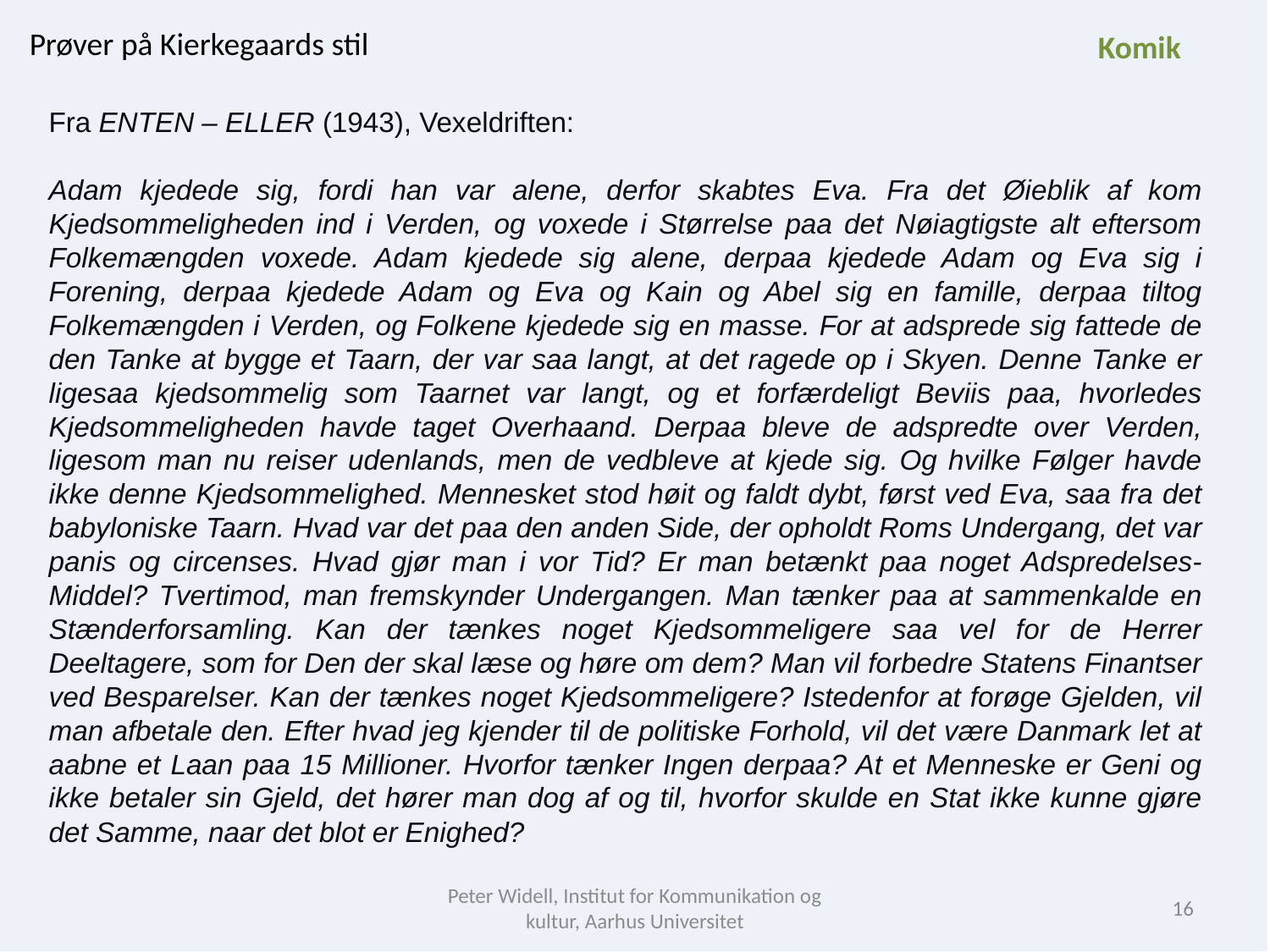

Prøver på Kierkegaards stil
Komik
Fra ENTEN – ELLER (1943), Vexeldriften:

Adam kjedede sig, fordi han var alene, derfor skabtes Eva. Fra det Øieblik af kom Kjedsommeligheden ind i Verden, og voxede i Størrelse paa det Nøiagtigste alt eftersom Folkemængden voxede. Adam kjedede sig alene, derpaa kjedede Adam og Eva sig i Forening, derpaa kjedede Adam og Eva og Kain og Abel sig en famille, derpaa tiltog Folkemængden i Verden, og Folkene kjedede sig en masse. For at adsprede sig fattede de den Tanke at bygge et Taarn, der var saa langt, at det ragede op i Skyen. Denne Tanke er ligesaa kjedsommelig som Taarnet var langt, og et forfærdeligt Beviis paa, hvorledes Kjedsommeligheden havde taget Overhaand. Derpaa bleve de adspredte over Verden, ligesom man nu reiser udenlands, men de vedbleve at kjede sig. Og hvilke Følger havde ikke denne Kjedsommelighed. Mennesket stod høit og faldt dybt, først ved Eva, saa fra det babyloniske Taarn. Hvad var det paa den anden Side, der opholdt Roms Undergang, det var panis og circenses. Hvad gjør man i vor Tid? Er man betænkt paa noget Adspredelses-Middel? Tvertimod, man fremskynder Undergangen. Man tænker paa at sammenkalde en Stænderforsamling. Kan der tænkes noget Kjedsommeligere saa vel for de Herrer Deeltagere, som for Den der skal læse og høre om dem? Man vil forbedre Statens Finantser ved Besparelser. Kan der tænkes noget Kjedsommeligere? Istedenfor at forøge Gjelden, vil man afbetale den. Efter hvad jeg kjender til de politiske Forhold, vil det være Danmark let at aabne et Laan paa 15 Millioner. Hvorfor tænker Ingen derpaa? At et Menneske er Geni og ikke betaler sin Gjeld, det hører man dog af og til, hvorfor skulde en Stat ikke kunne gjøre det Samme, naar det blot er Enighed?
Peter Widell, Institut for Kommunikation og kultur, Aarhus Universitet
16